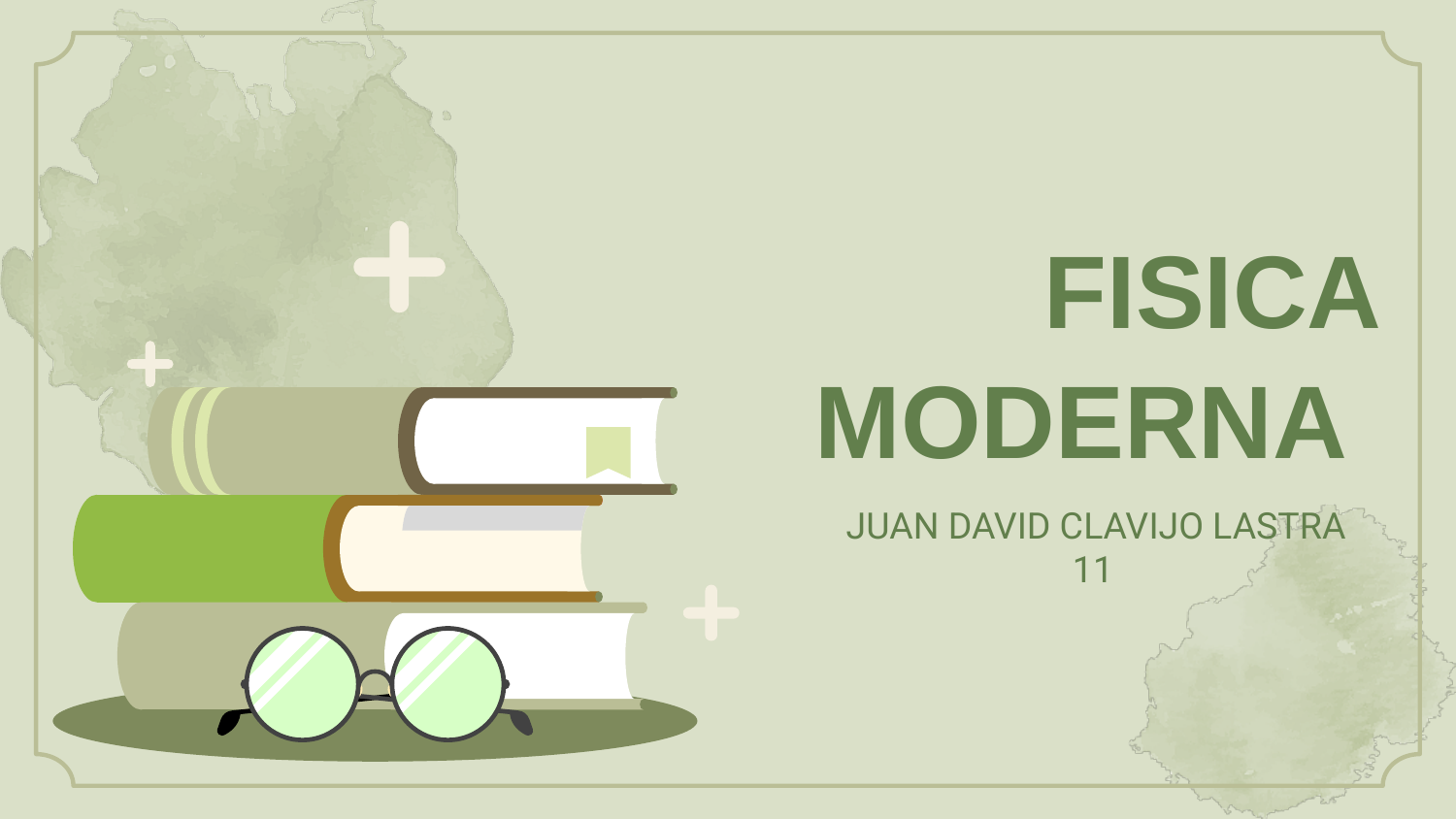

# FISICA MODERNA

JUAN DAVID CLAVIJO LASTRA
11